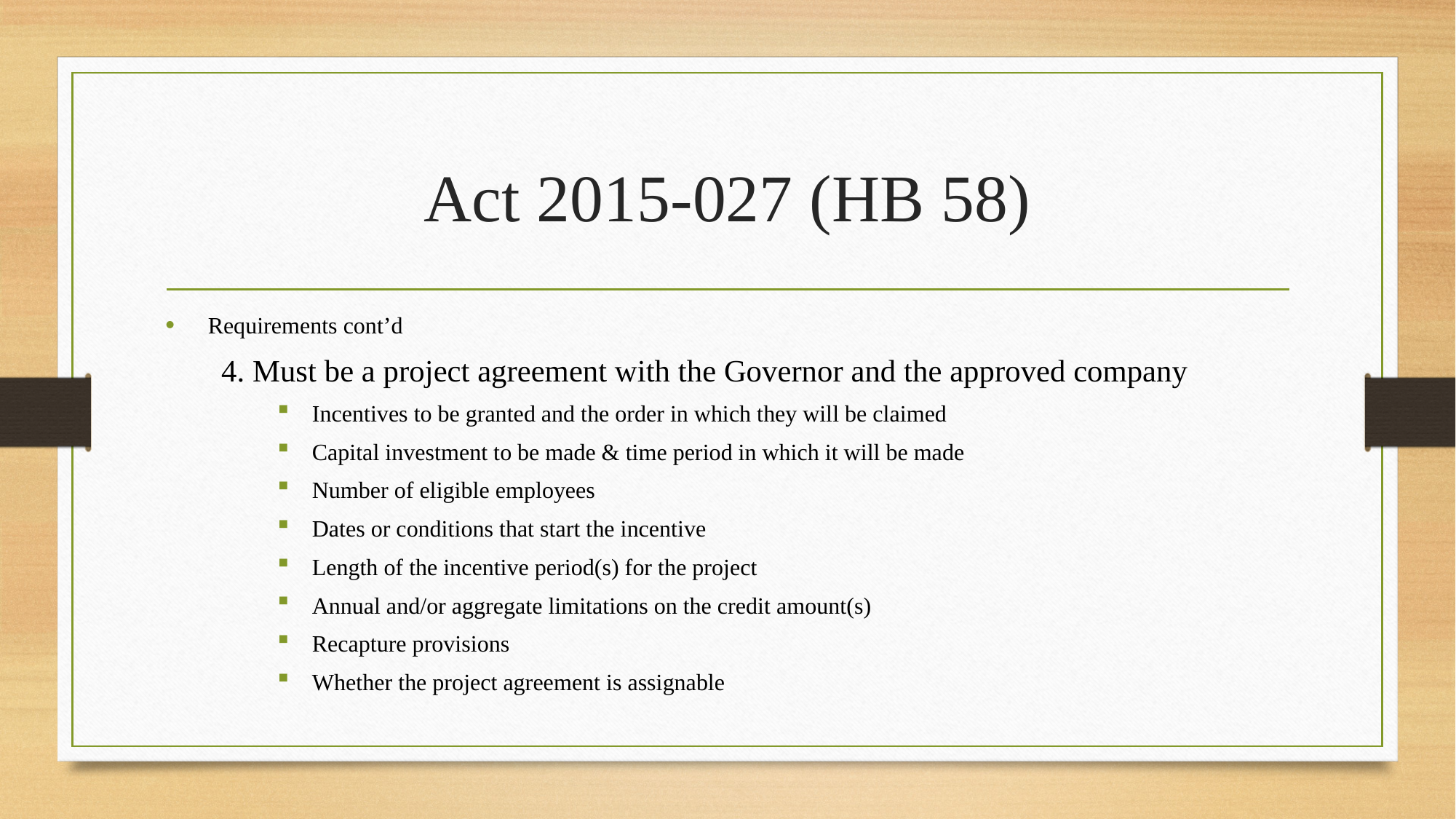

# Act 2015-027 (HB 58)
Requirements cont’d
4. Must be a project agreement with the Governor and the approved company
Incentives to be granted and the order in which they will be claimed
Capital investment to be made & time period in which it will be made
Number of eligible employees
Dates or conditions that start the incentive
Length of the incentive period(s) for the project
Annual and/or aggregate limitations on the credit amount(s)
Recapture provisions
Whether the project agreement is assignable